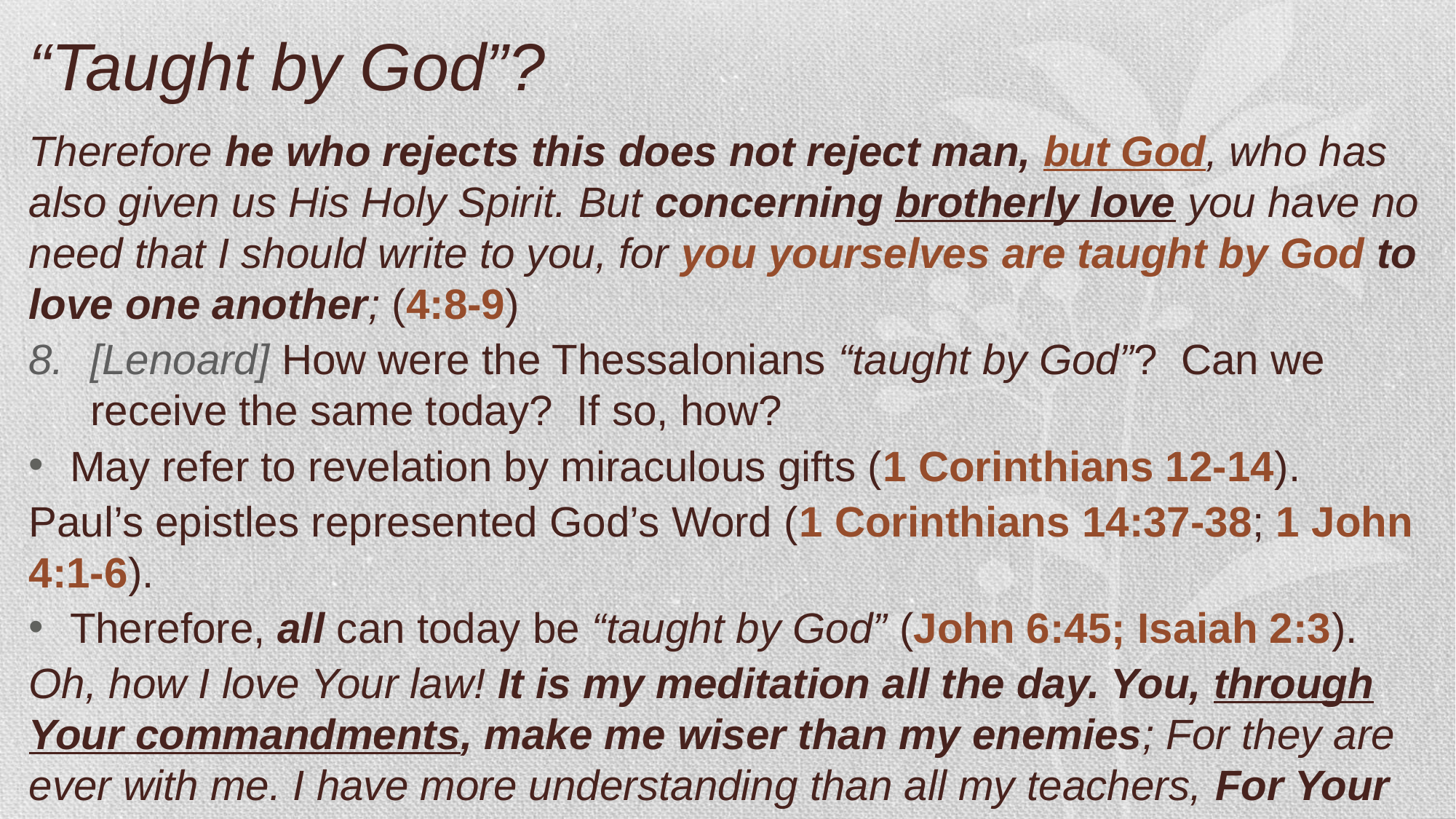

“Taught by God”?
Therefore he who rejects this does not reject man, but God, who has also given us His Holy Spirit. But concerning brotherly love you have no need that I should write to you, for you yourselves are taught by God to love one another; (4:8-9)
[Lenoard] How were the Thessalonians “taught by God”?  Can we receive the same today?  If so, how?
May refer to revelation by miraculous gifts (1 Corinthians 12-14).
Paul’s epistles represented God’s Word (1 Corinthians 14:37-38; 1 John 4:1-6).
Therefore, all can today be “taught by God” (John 6:45; Isaiah 2:3).
Oh, how I love Your law! It is my meditation all the day. You, through Your commandments, make me wiser than my enemies; For they are ever with me. I have more understanding than all my teachers, For Your testimonies are my meditation. I understand more than the ancients, Because I keep Your precepts. … for You Yourself have taught me. (Psalm 119:97-102)